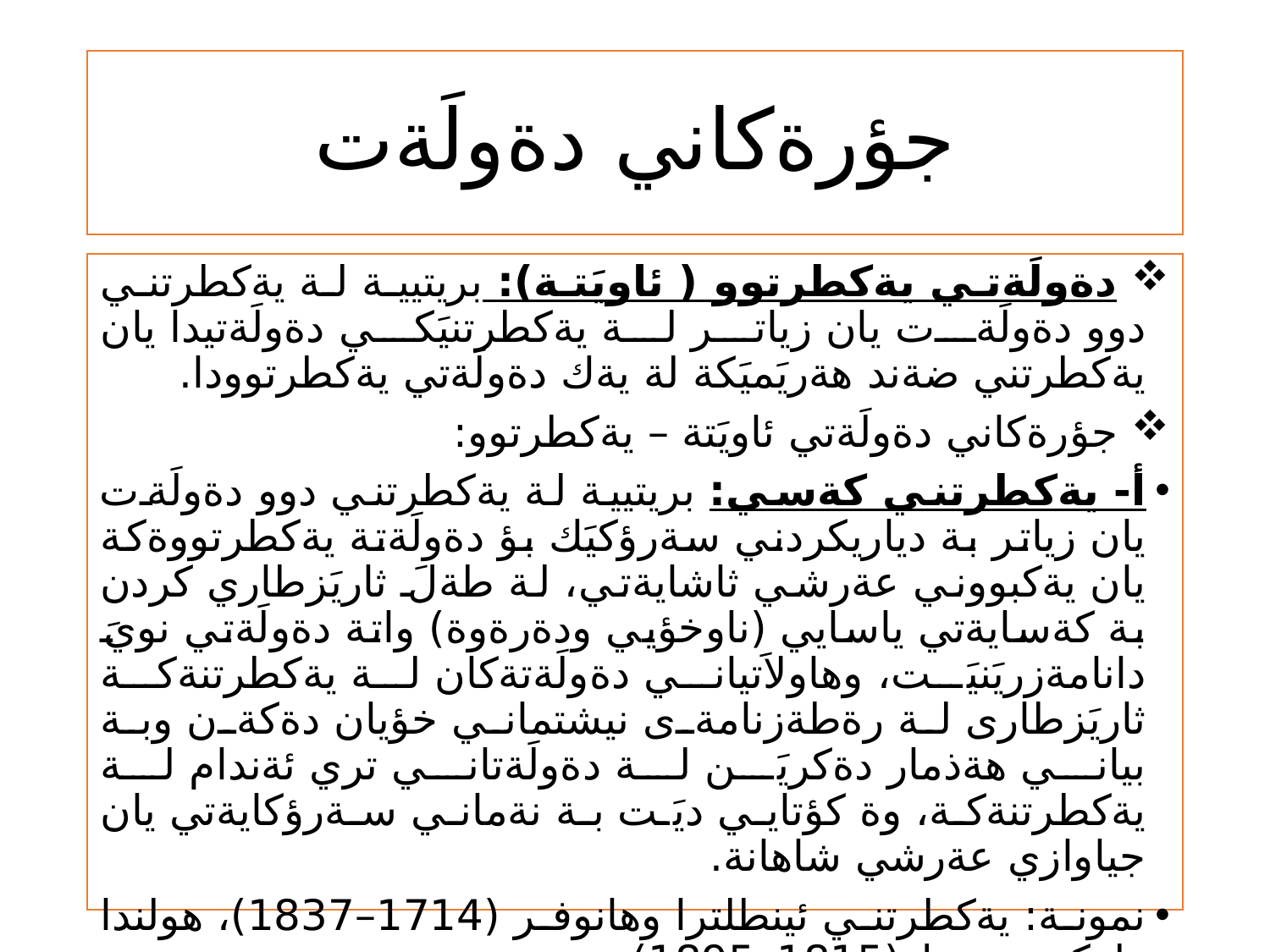

# جؤرةكاني دةولَةت
 دةولَةتي يةكطرتوو ( ئاويَتة): بريتيية لة يةكطرتني دوو دةولَةت يان زياتر لة يةكطرتنيَكي دةولَةتيدا يان يةكطرتني ضةند هةريَميَكة لة يةك دةولَةتي يةكطرتوودا.
 جؤرةكاني دةولَةتي ئاويَتة – يةكطرتوو:
أ- يةكطرتني كةسي: بريتيية لة يةكطرتني دوو دةولَةت يان زياتر بة دياريكردني سةرؤكيَك بؤ دةولَةتة يةكطرتووةكة يان يةكبووني عةرشي ثاشايةتي، لة طةلَ ثاريَزطاري كردن بة كةسايةتي ياسايي (ناوخؤيي ودةرةوة) واتة دةولَةتي نويَ دانامةزريَنيَت، وهاولاَتياني دةولَةتةكان لة يةكطرتنةكة ثاريَزطارى لة رةطةزنامةى نيشتماني خؤيان دةكةن وبة بياني هةذمار دةكريَن لة دةولَةتاني تري ئةندام لة يةكطرتنةكة، وة كؤتايي ديَت بة نةماني سةرؤكايةتي يان جياوازي عةرشي شاهانة.
نمونة: يةكطرتني ئينطلترا وهانوفر (1714–1837)، هولندا ولوكسمبورط (1815–1895).